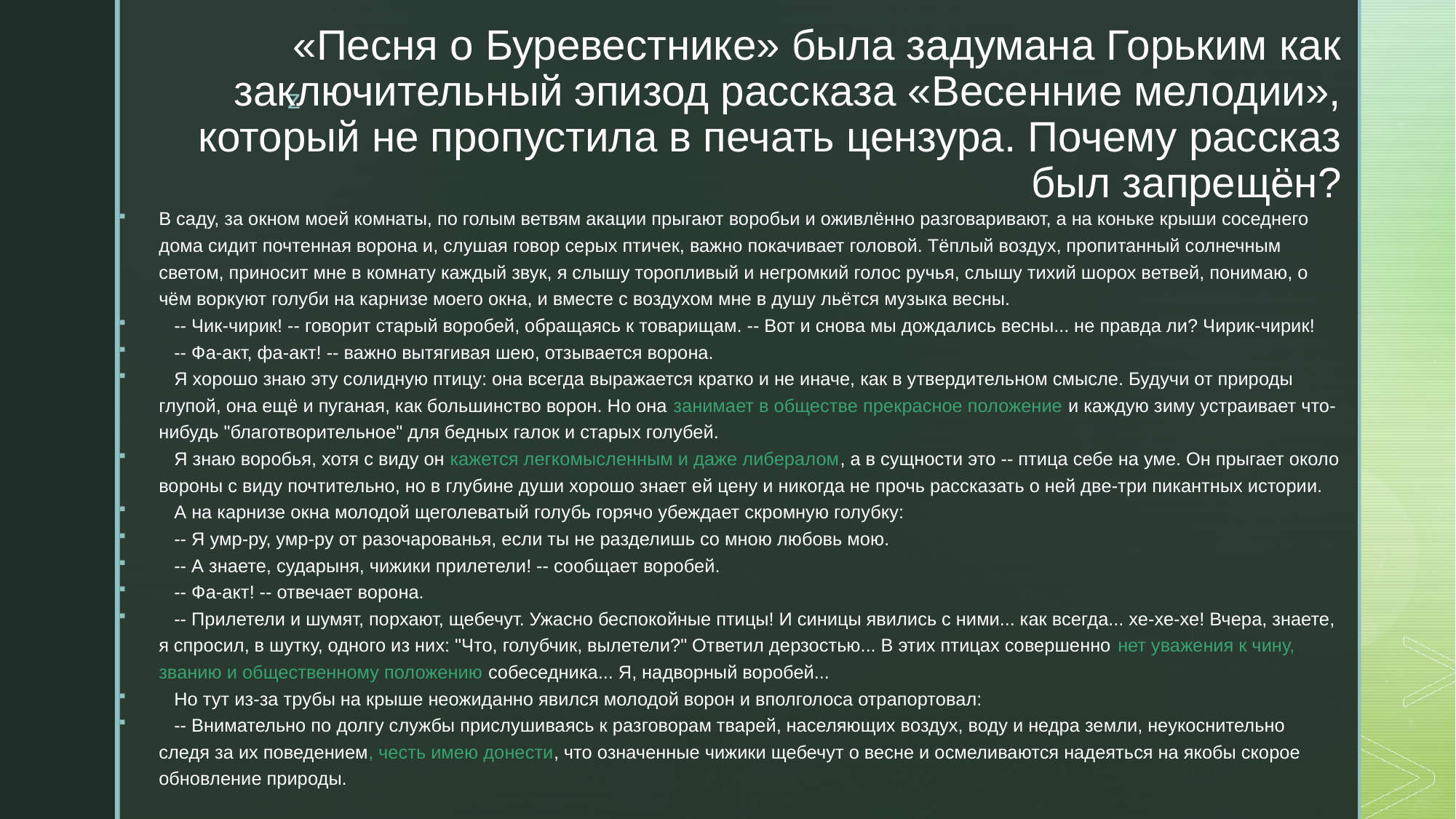

# «Песня о Буревестнике» была задумана Горьким как заключительный эпизод рассказа «Весенние мелодии», который не пропустила в печать цензура. Почему рассказ был запрещён?
В саду, за окном моей комнаты, по голым ветвям акации прыгают воробьи и оживлённо разговаривают, а на коньке крыши соседнего дома сидит почтенная ворона и, слушая говор серых птичек, важно покачивает головой. Тёплый воздух, пропитанный солнечным светом, приносит мне в комнату каждый звук, я слышу торопливый и негромкий голос ручья, слышу тихий шорох ветвей, понимаю, о чём воркуют голуби на карнизе моего окна, и вместе с воздухом мне в душу льётся музыка весны.
   -- Чик-чирик! -- говорит старый воробей, обращаясь к товарищам. -- Вот и снова мы дождались весны... не правда ли? Чирик-чирик!
   -- Фа-акт, фа-акт! -- важно вытягивая шею, отзывается ворона.
   Я хорошо знаю эту солидную птицу: она всегда выражается кратко и не иначе, как в утвердительном смысле. Будучи от природы глупой, она ещё и пуганая, как большинство ворон. Но она занимает в обществе прекрасное положение и каждую зиму устраивает что-нибудь "благотворительное" для бедных галок и старых голубей.
   Я знаю воробья, хотя с виду он кажется легкомысленным и даже либералом, а в сущности это -- птица себе на уме. Он прыгает около вороны с виду почтительно, но в глубине души хорошо знает ей цену и никогда не прочь рассказать о ней две-три пикантных истории.
   А на карнизе окна молодой щеголеватый голубь горячо убеждает скромную голубку:
   -- Я умр-ру, умр-ру от разочарованья, если ты не разделишь со мною любовь мою.
   -- А знаете, сударыня, чижики прилетели! -- сообщает воробей.
   -- Фа-акт! -- отвечает ворона.
   -- Прилетели и шумят, порхают, щебечут. Ужасно беспокойные птицы! И синицы явились с ними... как всегда... хе-хе-хе! Вчера, знаете, я спросил, в шутку, одного из них: "Что, голубчик, вылетели?" Ответил дерзостью... В этих птицах совершенно нет уважения к чину, званию и общественному положению собеседника... Я, надворный воробей...
   Но тут из-за трубы на крыше неожиданно явился молодой ворон и вполголоса отрапортовал:
   -- Внимательно по долгу службы прислушиваясь к разговорам тварей, населяющих воздух, воду и недра земли, неукоснительно следя за их поведением, честь имею донести, что означенные чижики щебечут о весне и осмеливаются надеяться на якобы скорое обновление природы.